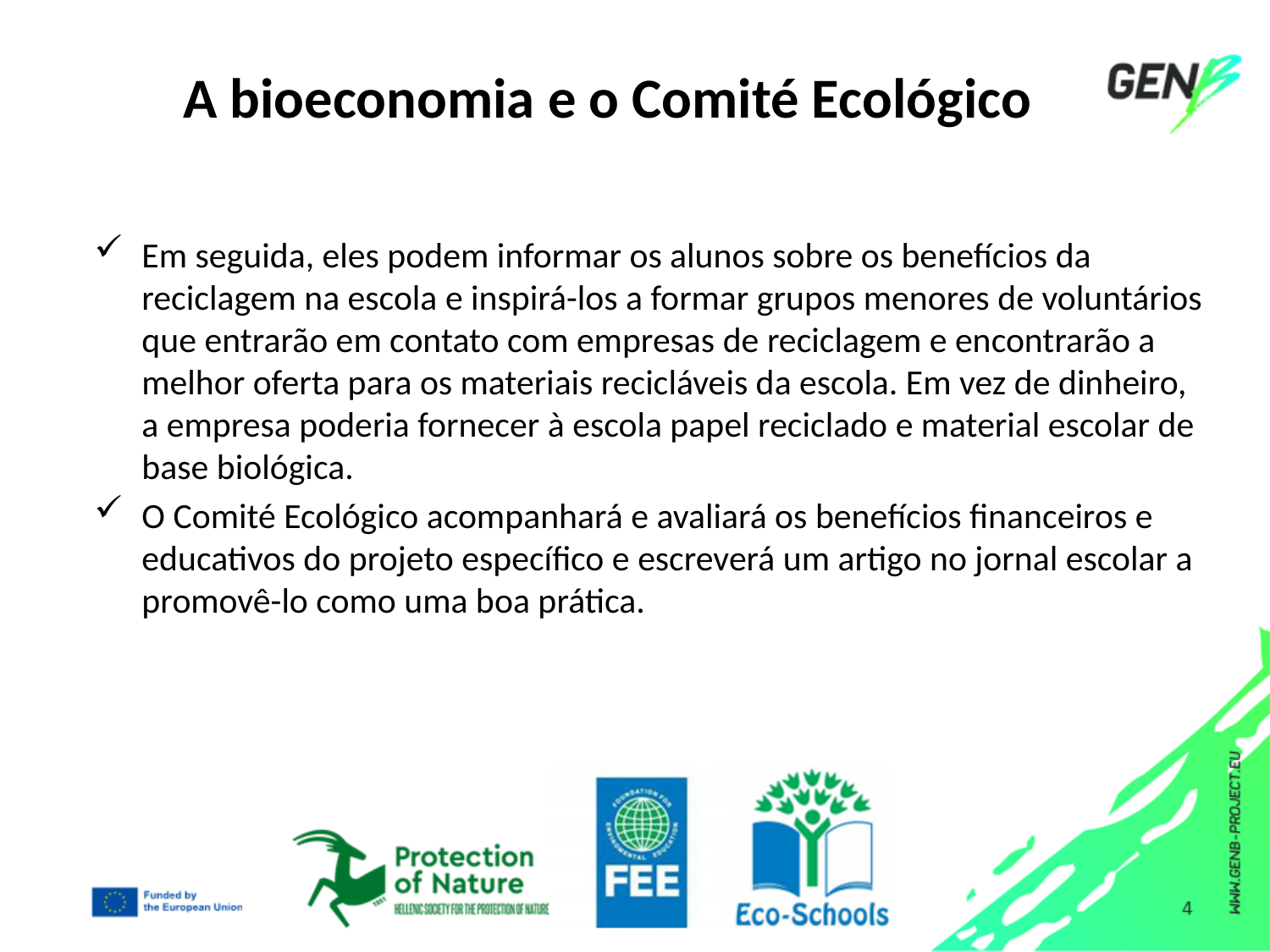

# A bioeconomia e o Comité Ecológico
Em seguida, eles podem informar os alunos sobre os benefícios da reciclagem na escola e inspirá-los a formar grupos menores de voluntários que entrarão em contato com empresas de reciclagem e encontrarão a melhor oferta para os materiais recicláveis da escola. Em vez de dinheiro, a empresa poderia fornecer à escola papel reciclado e material escolar de base biológica.
O Comité Ecológico acompanhará e avaliará os benefícios financeiros e educativos do projeto específico e escreverá um artigo no jornal escolar a promovê-lo como uma boa prática.